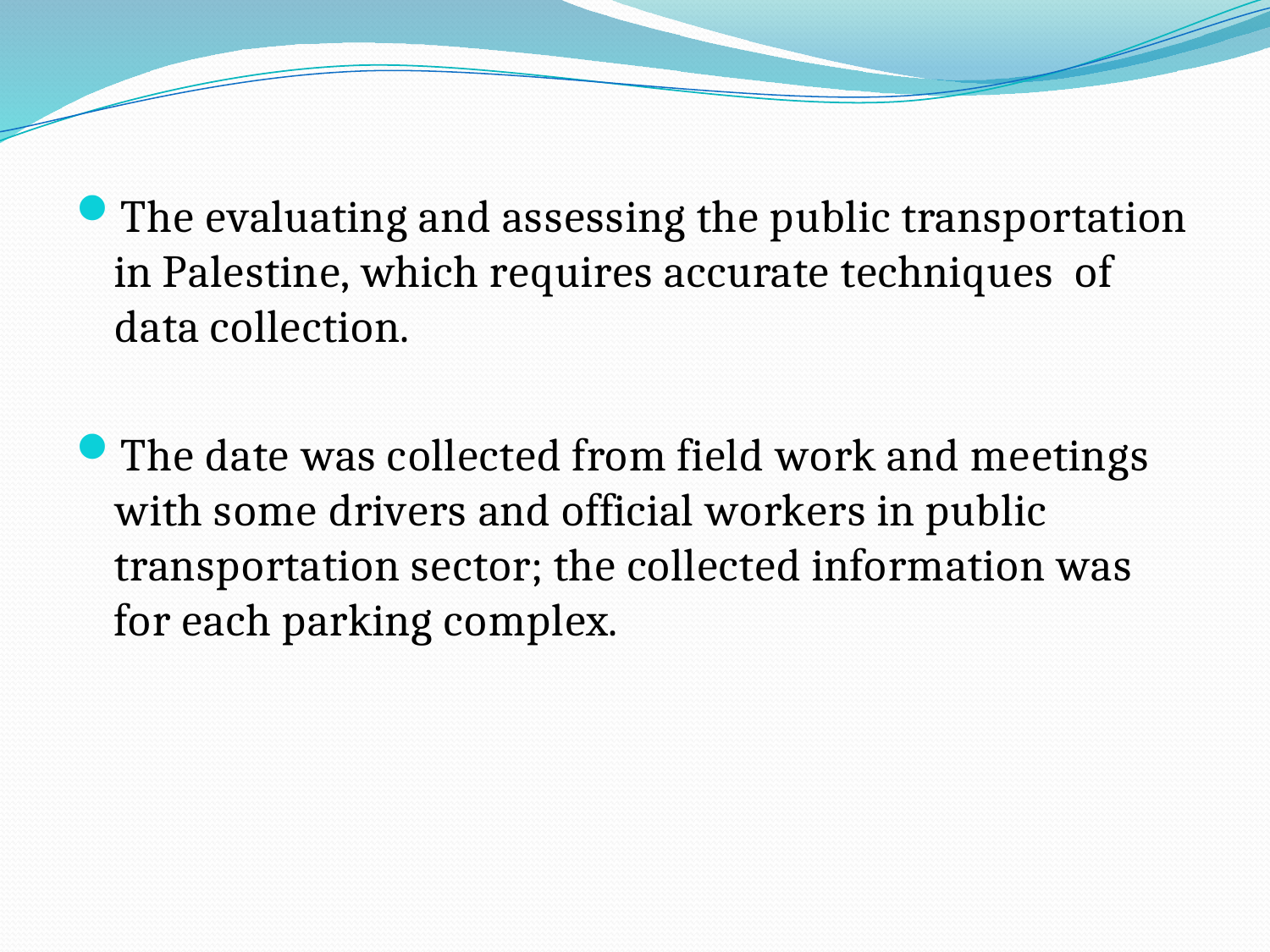

#
The evaluating and assessing the public transportation in Palestine, which requires accurate techniques  of data collection.

The date was collected from field work and meetings with some drivers and official workers in public transportation sector; the collected information was for each parking complex.